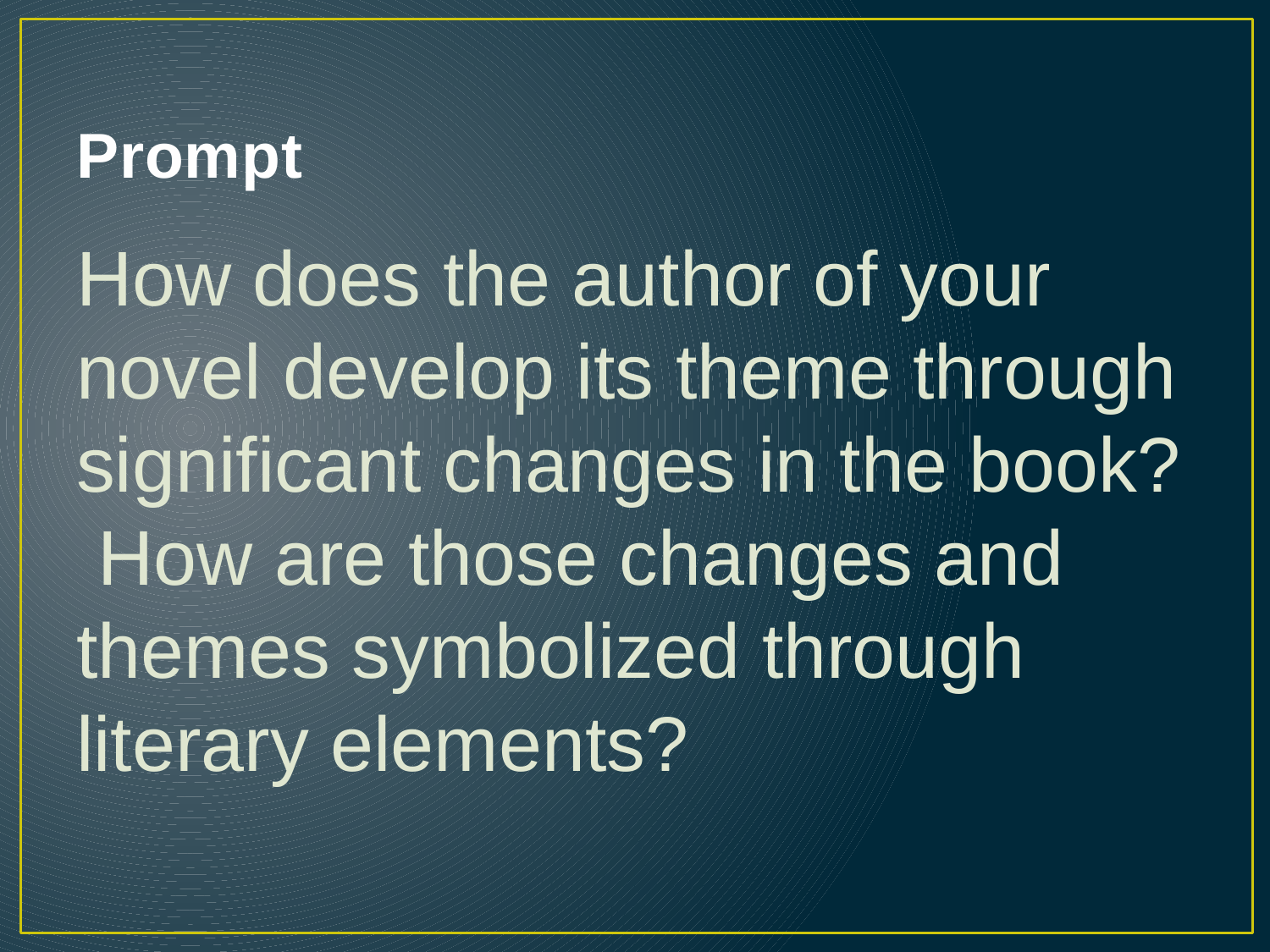

# Prompt
How does the author of your novel develop its theme through significant changes in the book?  How are those changes and themes symbolized through literary elements?